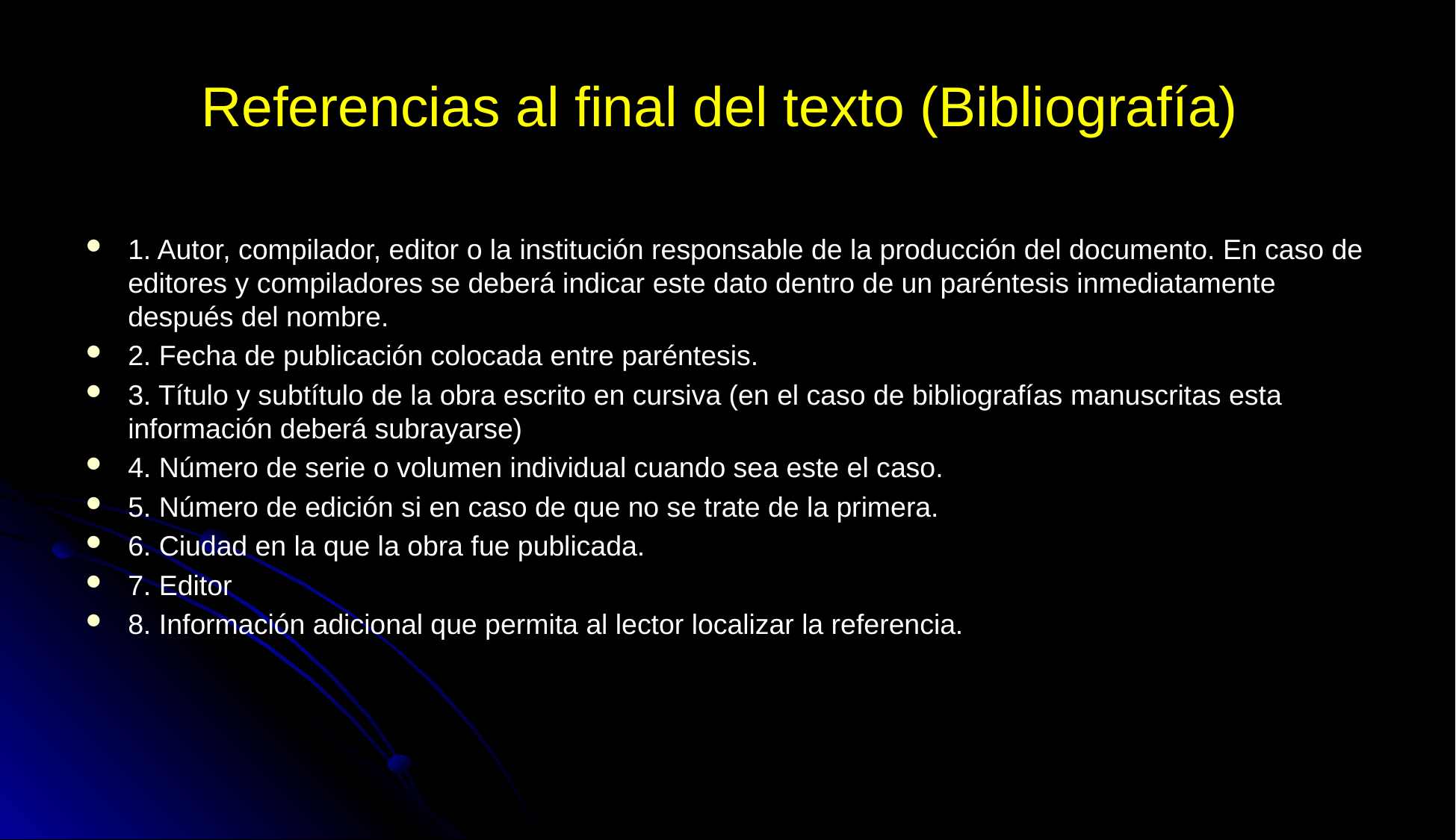

# Referencias al final del texto (Bibliografía)
1. Autor, compilador, editor o la institución responsable de la producción del documento. En caso de editores y compiladores se deberá indicar este dato dentro de un paréntesis inmediatamente después del nombre.
2. Fecha de publicación colocada entre paréntesis.
3. Título y subtítulo de la obra escrito en cursiva (en el caso de bibliografías manuscritas esta información deberá subrayarse)
4. Número de serie o volumen individual cuando sea este el caso.
5. Número de edición si en caso de que no se trate de la primera.
6. Ciudad en la que la obra fue publicada.
7. Editor
8. Información adicional que permita al lector localizar la referencia.